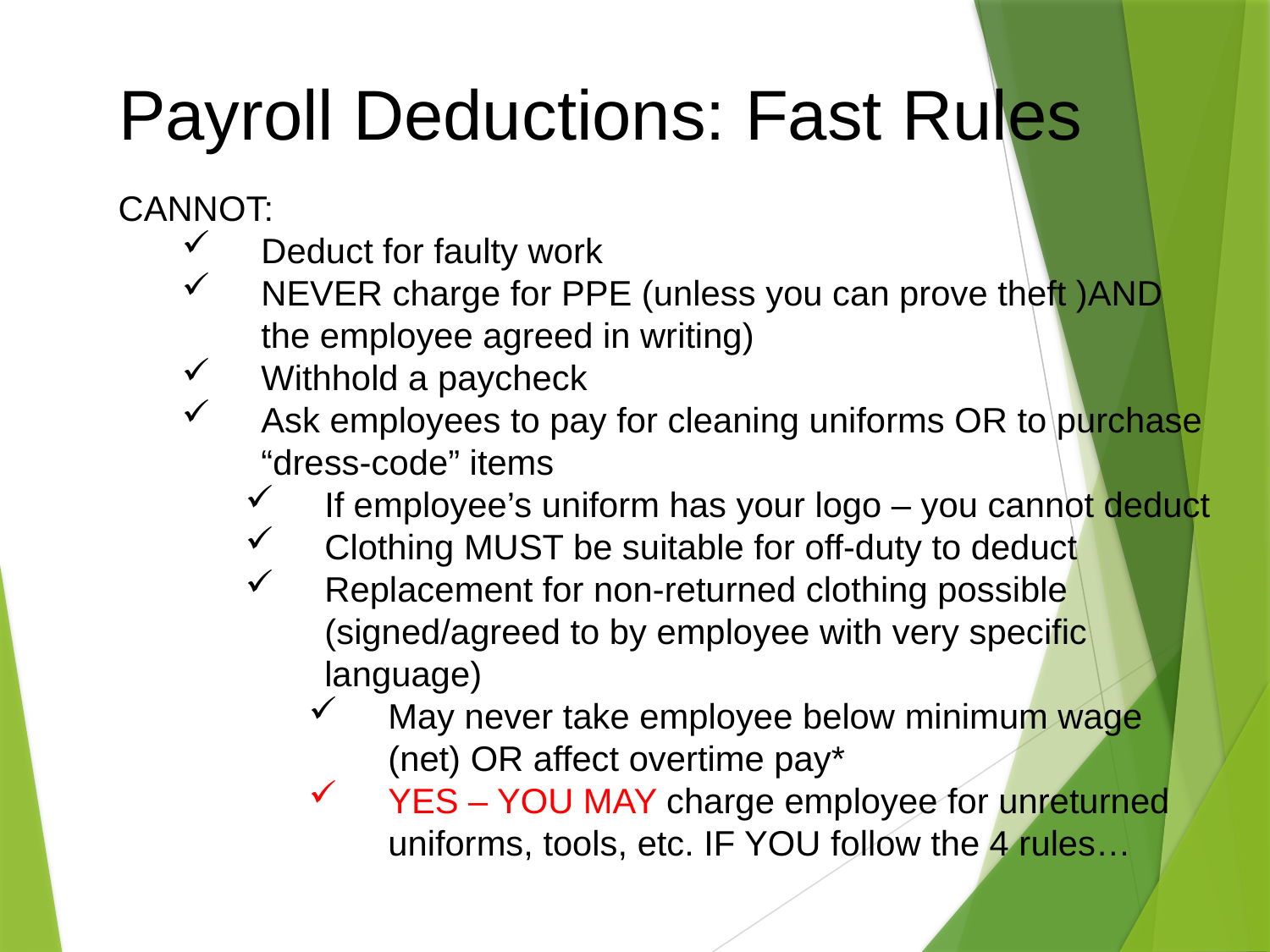

# Payroll Deductions: Fast Rules
CANNOT:
Deduct for faulty work
NEVER charge for PPE (unless you can prove theft )AND the employee agreed in writing)
Withhold a paycheck
Ask employees to pay for cleaning uniforms OR to purchase “dress-code” items
If employee’s uniform has your logo – you cannot deduct
Clothing MUST be suitable for off-duty to deduct
Replacement for non-returned clothing possible (signed/agreed to by employee with very specific language)
May never take employee below minimum wage (net) OR affect overtime pay*
YES – YOU MAY charge employee for unreturned uniforms, tools, etc. IF YOU follow the 4 rules…